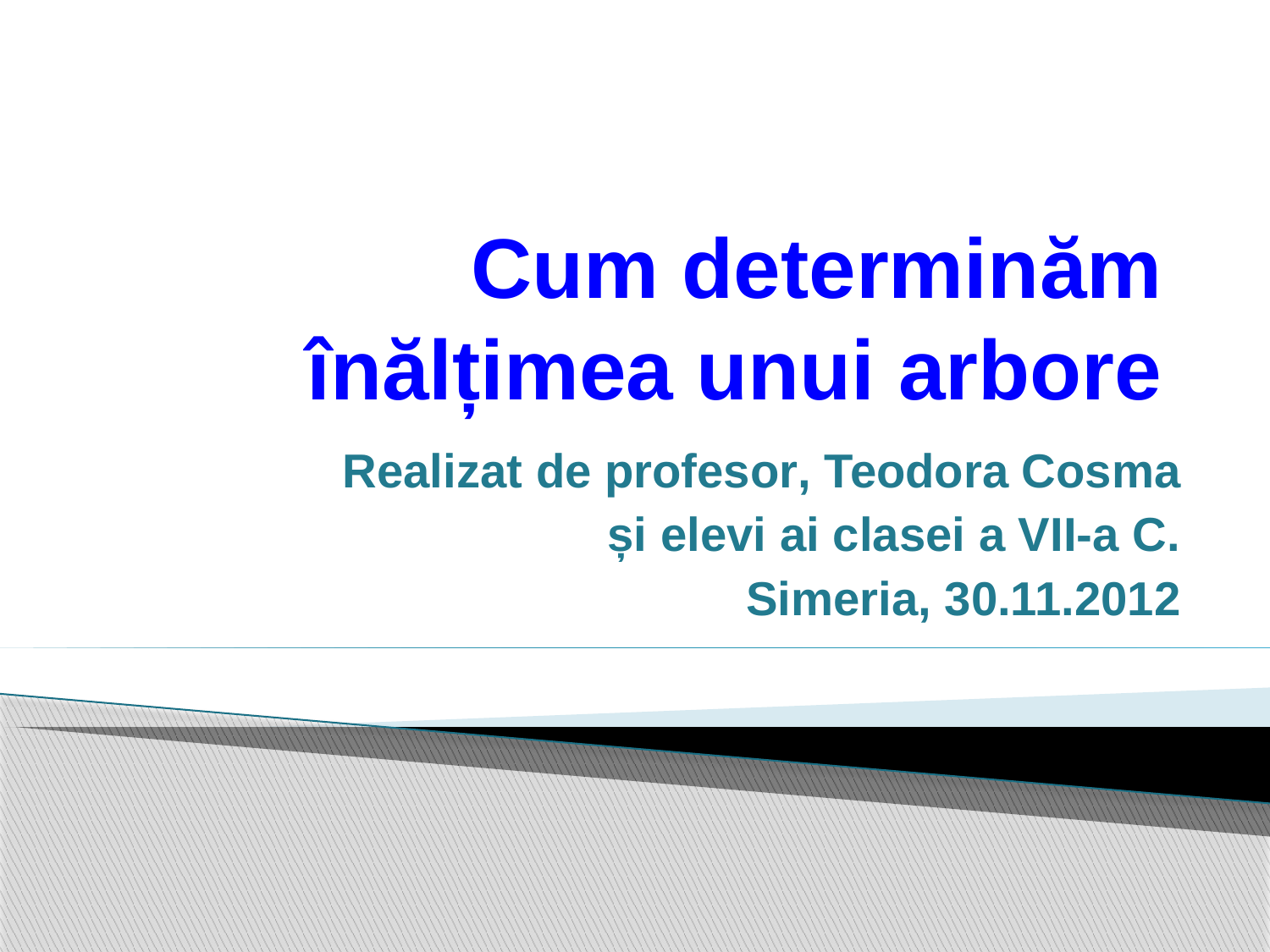

# Cum determinăm înălțimea unui arbore
Realizat de profesor, Teodora Cosma
și elevi ai clasei a VII-a C.
Simeria, 30.11.2012